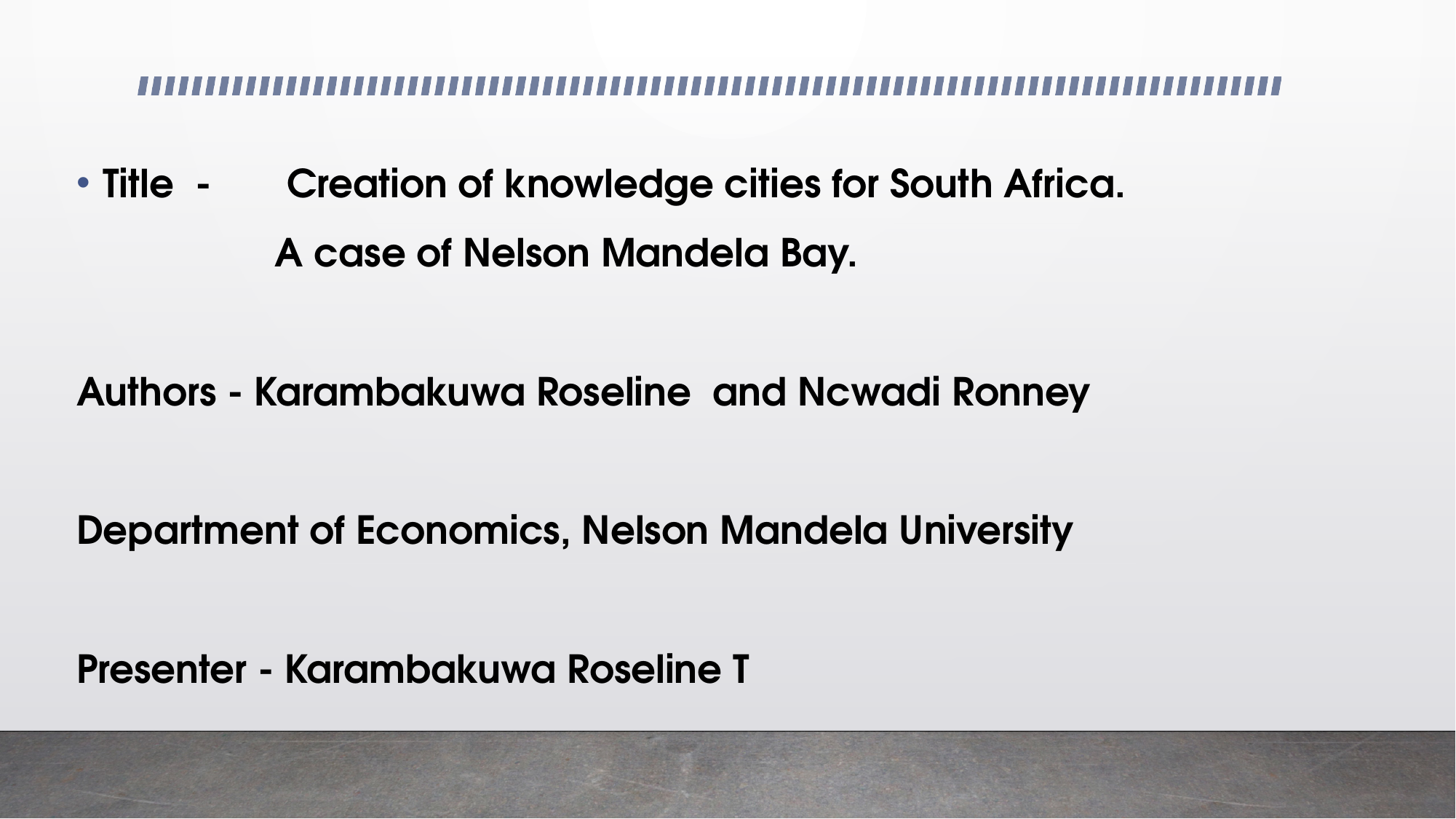

#
Title  -       Creation of knowledge cities for South Africa.
	    	A case of Nelson Mandela Bay.

Authors - Karambakuwa Roseline  and Ncwadi Ronney

Department of Economics, Nelson Mandela University

Presenter - Karambakuwa Roseline T